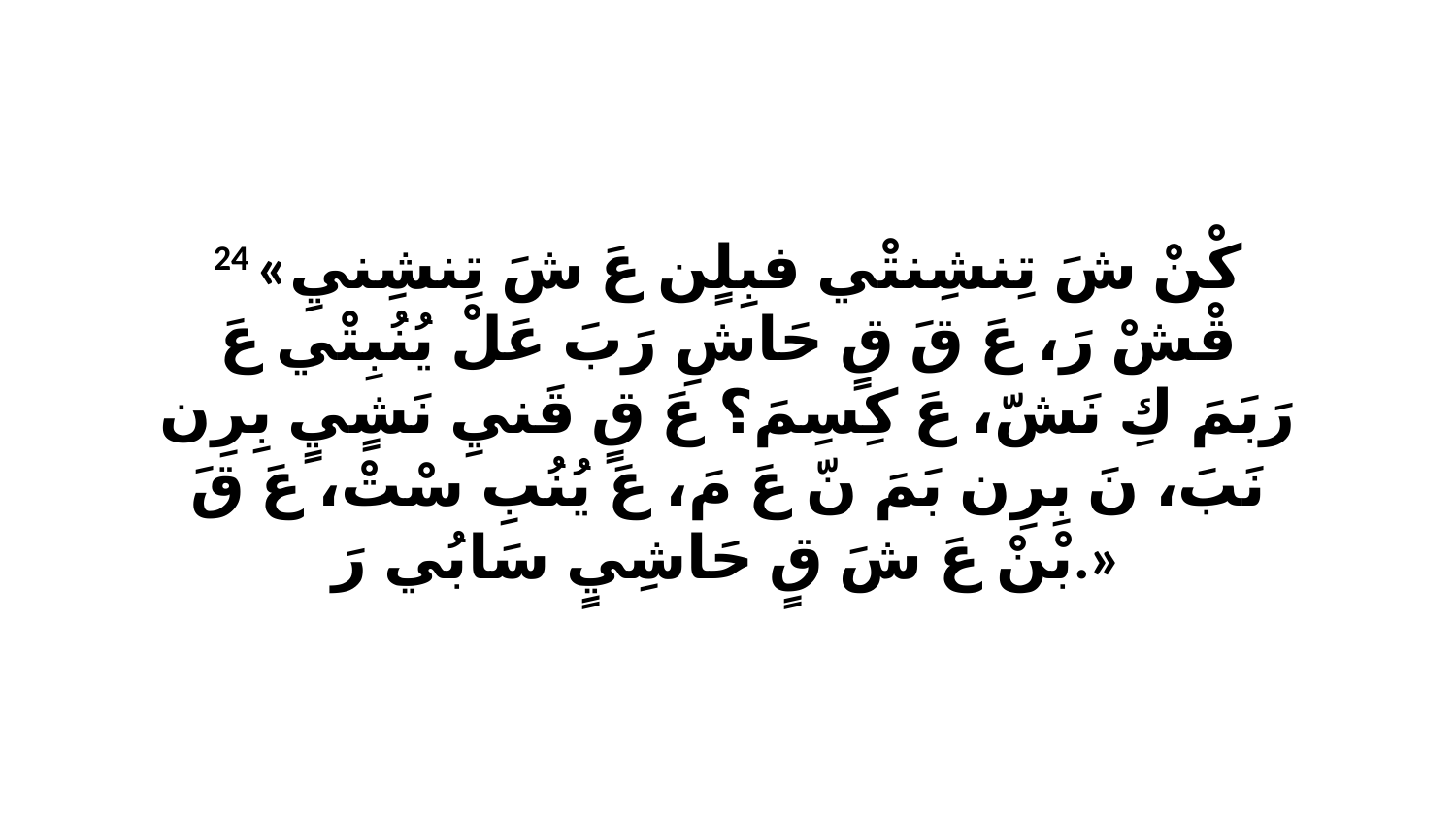

24 «كْنْ شَ تِنشِنتْي فبِلٍن عَ شَ تِنشِنيِ قْشْ رَ، عَ قَ قٍ حَاشِ رَبَ عَلْ يُنُبِتْي عَ رَبَمَ كِ نَشّ، عَ كِسِمَ؟ عَ قٍ قَنيِ نَشٍيٍ بِرِن نَبَ، نَ بِرِن بَمَ نّ عَ مَ، عَ يُنُبِ سْتْ، عَ قَ بْنْ عَ شَ قٍ حَاشِيٍ سَابُي رَ.»